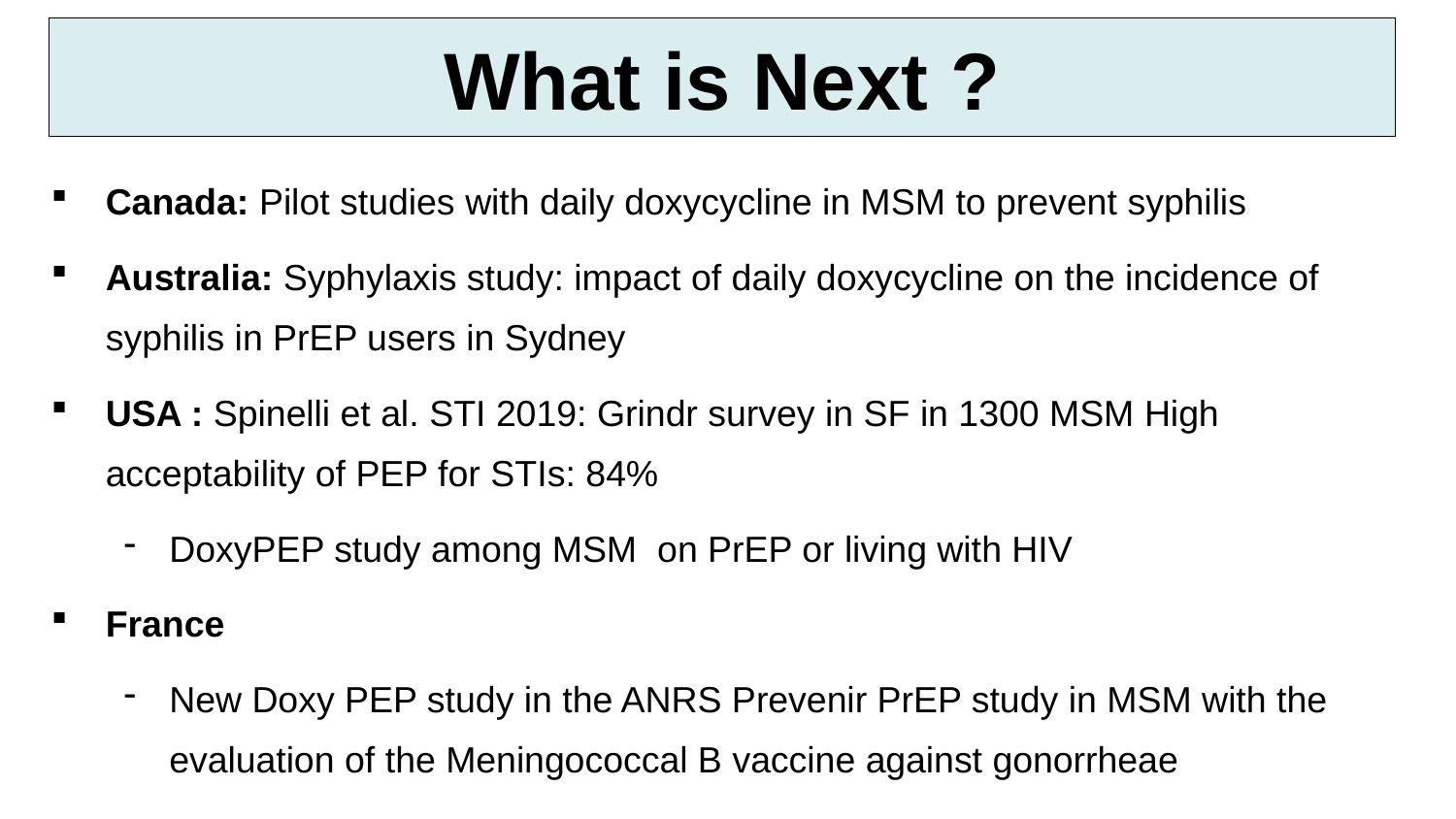

What is Next ?
Canada: Pilot studies with daily doxycycline in MSM to prevent syphilis
Australia: Syphylaxis study: impact of daily doxycycline on the incidence of syphilis in PrEP users in Sydney
USA : Spinelli et al. STI 2019: Grindr survey in SF in 1300 MSM High acceptability of PEP for STIs: 84%
DoxyPEP study among MSM  on PrEP or living with HIV
France
New Doxy PEP study in the ANRS Prevenir PrEP study in MSM with the evaluation of the Meningococcal B vaccine against gonorrheae